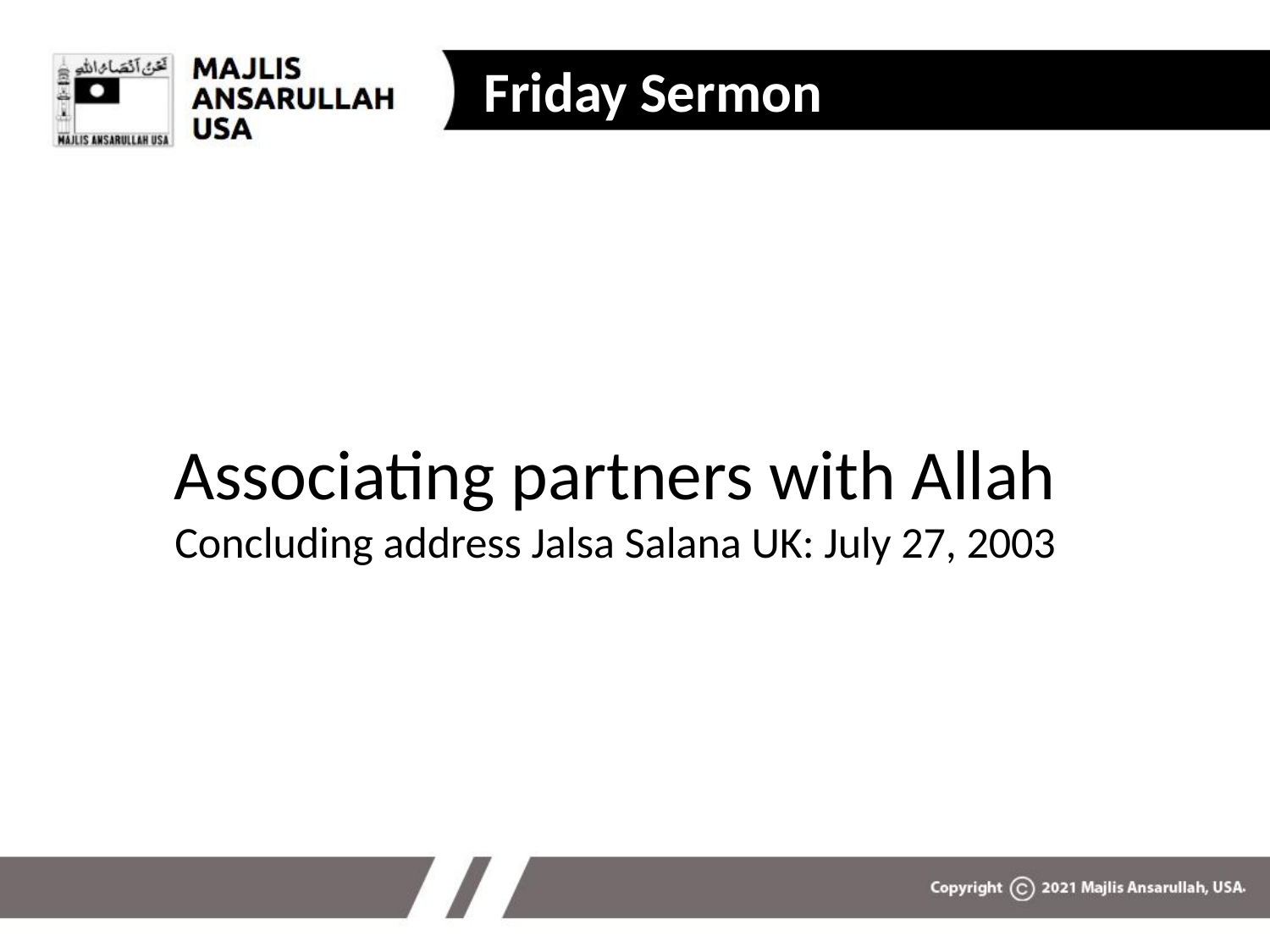

Friday Sermon
# Associating partners with Allah Concluding address Jalsa Salana UK: July 27, 2003